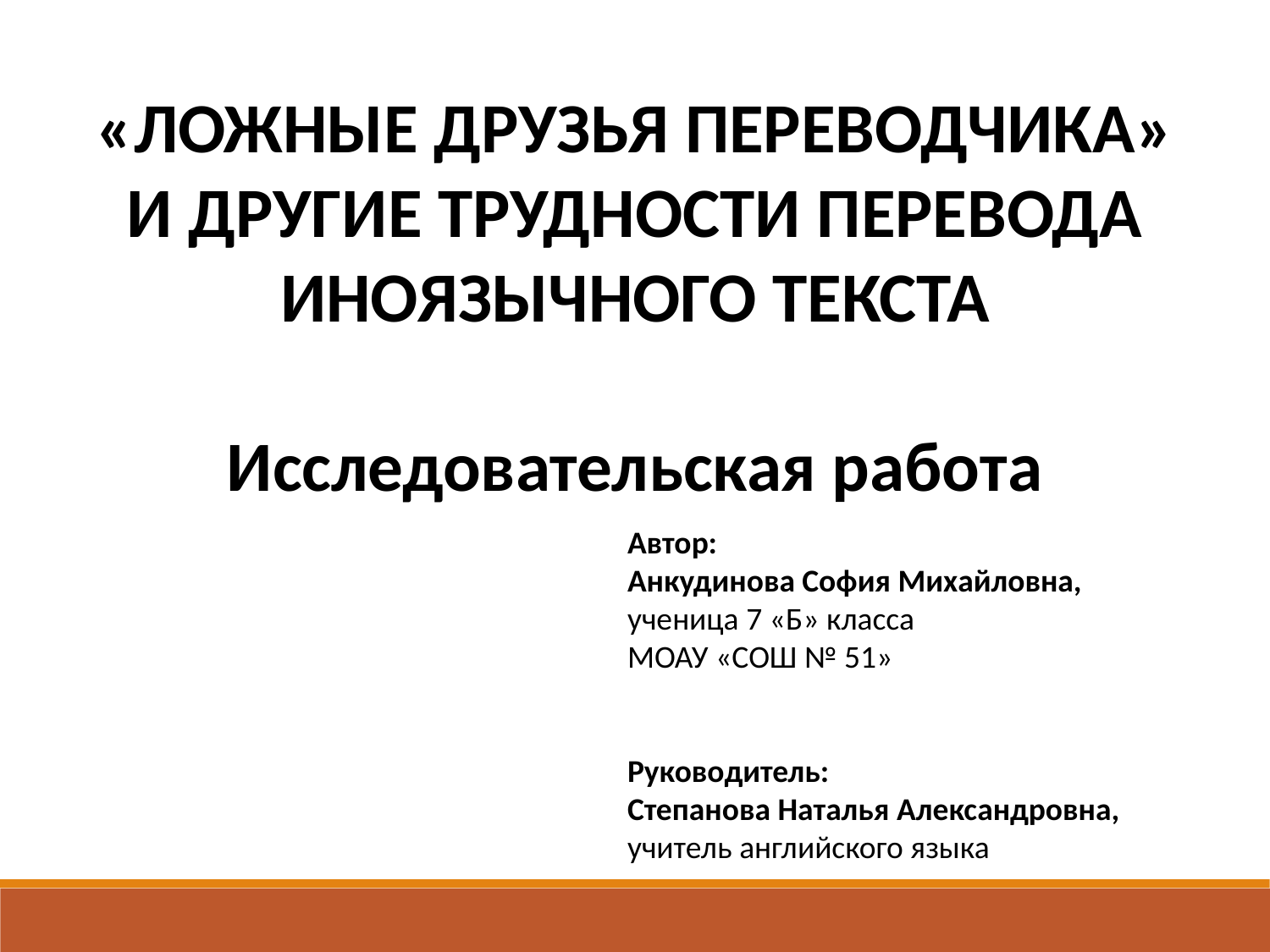

«ЛОЖНЫЕ ДРУЗЬЯ ПЕРЕВОДЧИКА» И ДРУГИЕ ТРУДНОСТИ ПЕРЕВОДА ИНОЯЗЫЧНОГО ТЕКСТА

Исследовательская работа
Автор:
Анкудинова София Михайловна,
ученица 7 «Б» класса
МОАУ «СОШ № 51»

Руководитель:
Степанова Наталья Александровна,
учитель английского языка